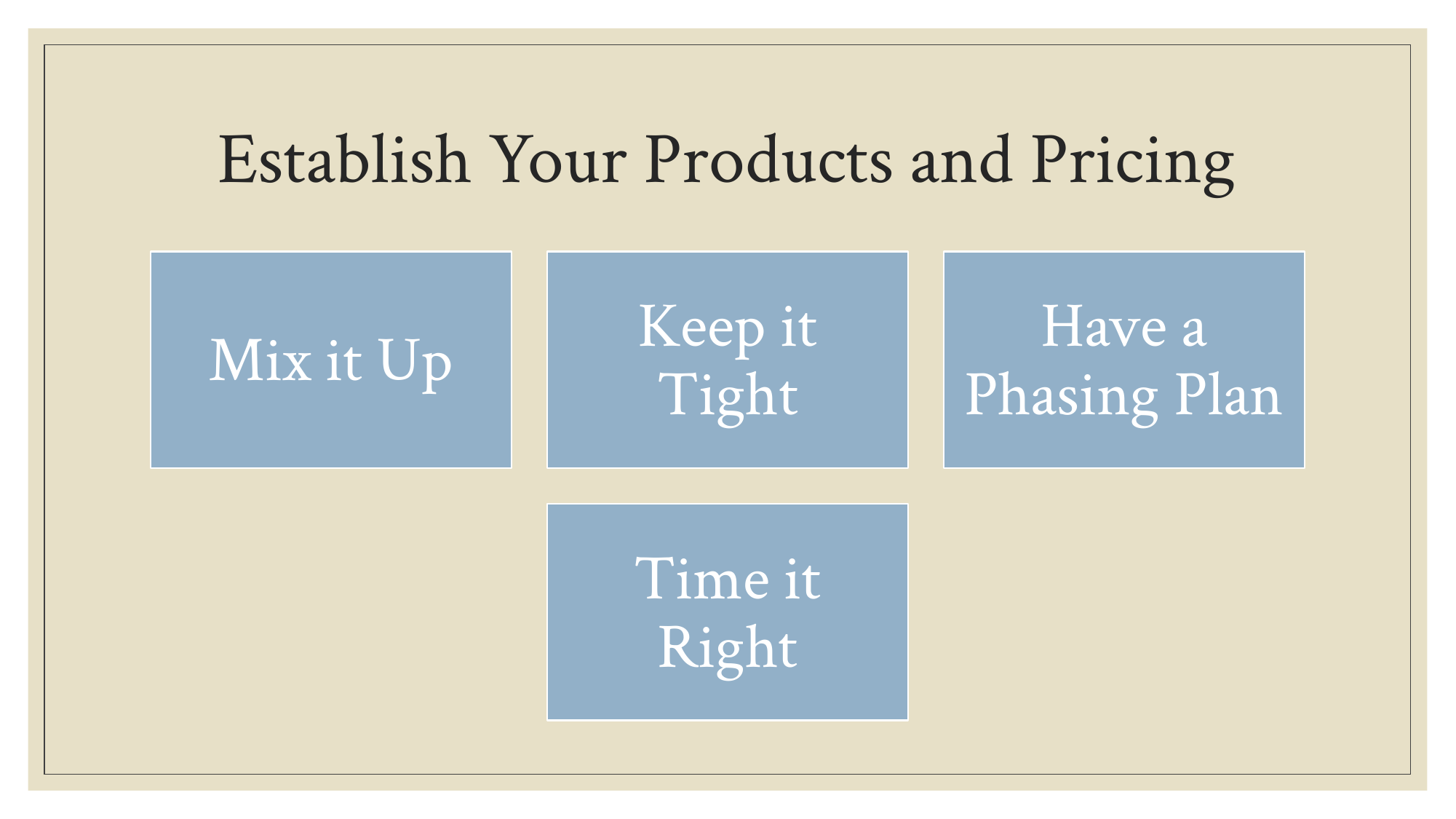

# Establish Your Products and Pricing
Mix it Up
Keep it Tight
Have a Phasing Plan
Time it Right